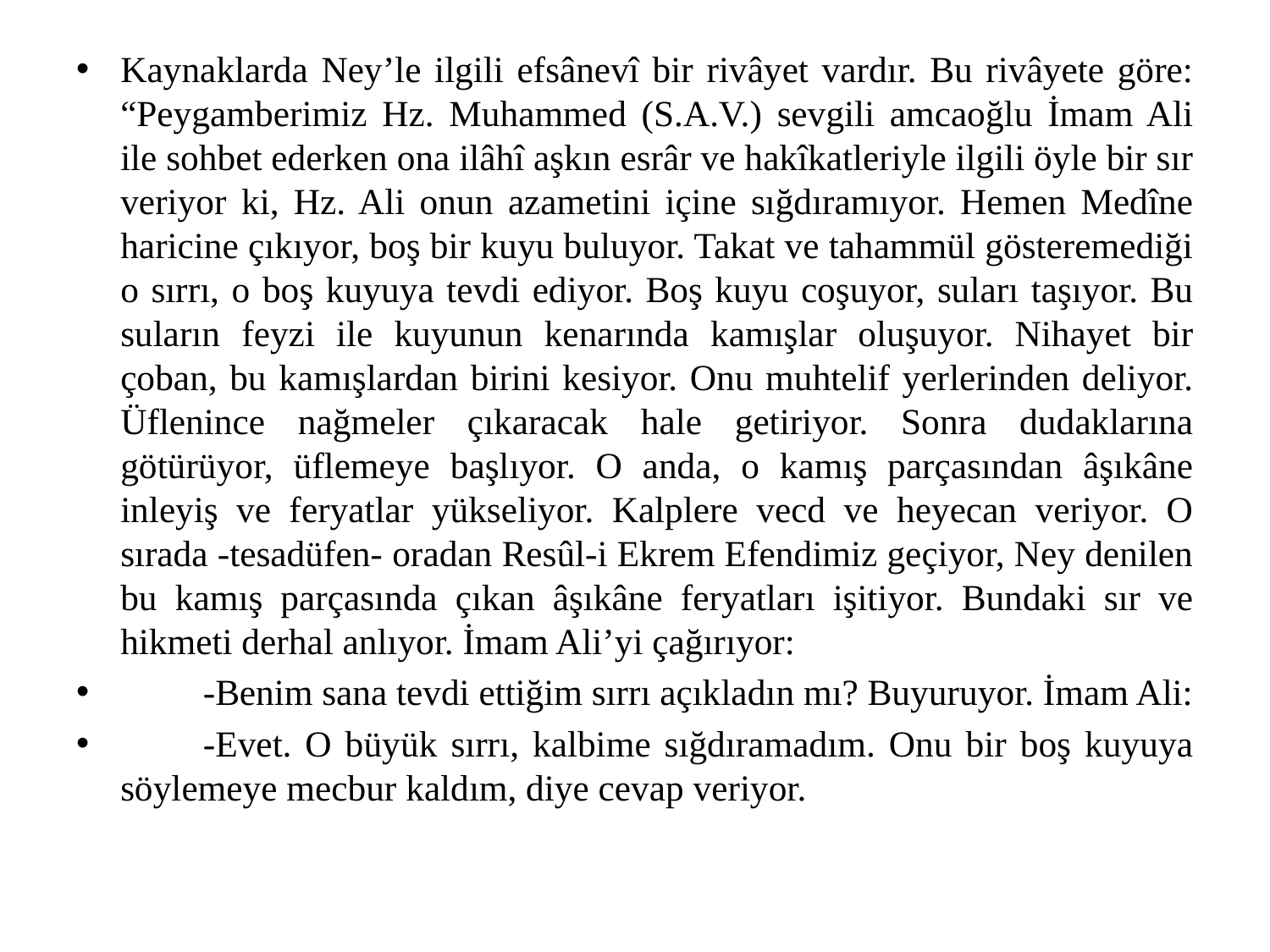

#
Kaynaklarda Ney’le ilgili efsânevî bir rivâyet vardır. Bu rivâyete göre: “Peygamberimiz Hz. Muhammed (S.A.V.) sevgili amcaoğlu İmam Ali ile sohbet ederken ona ilâhî aşkın esrâr ve hakîkatleriyle ilgili öyle bir sır veriyor ki, Hz. Ali onun azametini içine sığdıramıyor. Hemen Medîne haricine çıkıyor, boş bir kuyu buluyor. Takat ve tahammül gösteremediği o sırrı, o boş kuyuya tevdi ediyor. Boş kuyu coşuyor, suları taşıyor. Bu suların feyzi ile kuyunun kenarında kamışlar oluşuyor. Nihayet bir çoban, bu kamışlardan birini kesiyor. Onu muhtelif yerlerinden deliyor. Üflenince nağmeler çıkaracak hale getiriyor. Sonra dudaklarına götürüyor, üflemeye başlıyor. O anda, o kamış parçasından âşıkâne inleyiş ve feryatlar yükseliyor. Kalplere vecd ve heyecan veriyor. O sırada -tesadüfen- oradan Resûl-i Ekrem Efendimiz geçiyor, Ney denilen bu kamış parçasında çıkan âşıkâne feryatları işitiyor. Bundaki sır ve hikmeti derhal anlıyor. İmam Ali’yi çağırıyor:
	-Benim sana tevdi ettiğim sırrı açıkladın mı? Buyuruyor. İmam Ali:
	-Evet. O büyük sırrı, kalbime sığdıramadım. Onu bir boş kuyuya söylemeye mecbur kaldım, diye cevap veriyor.